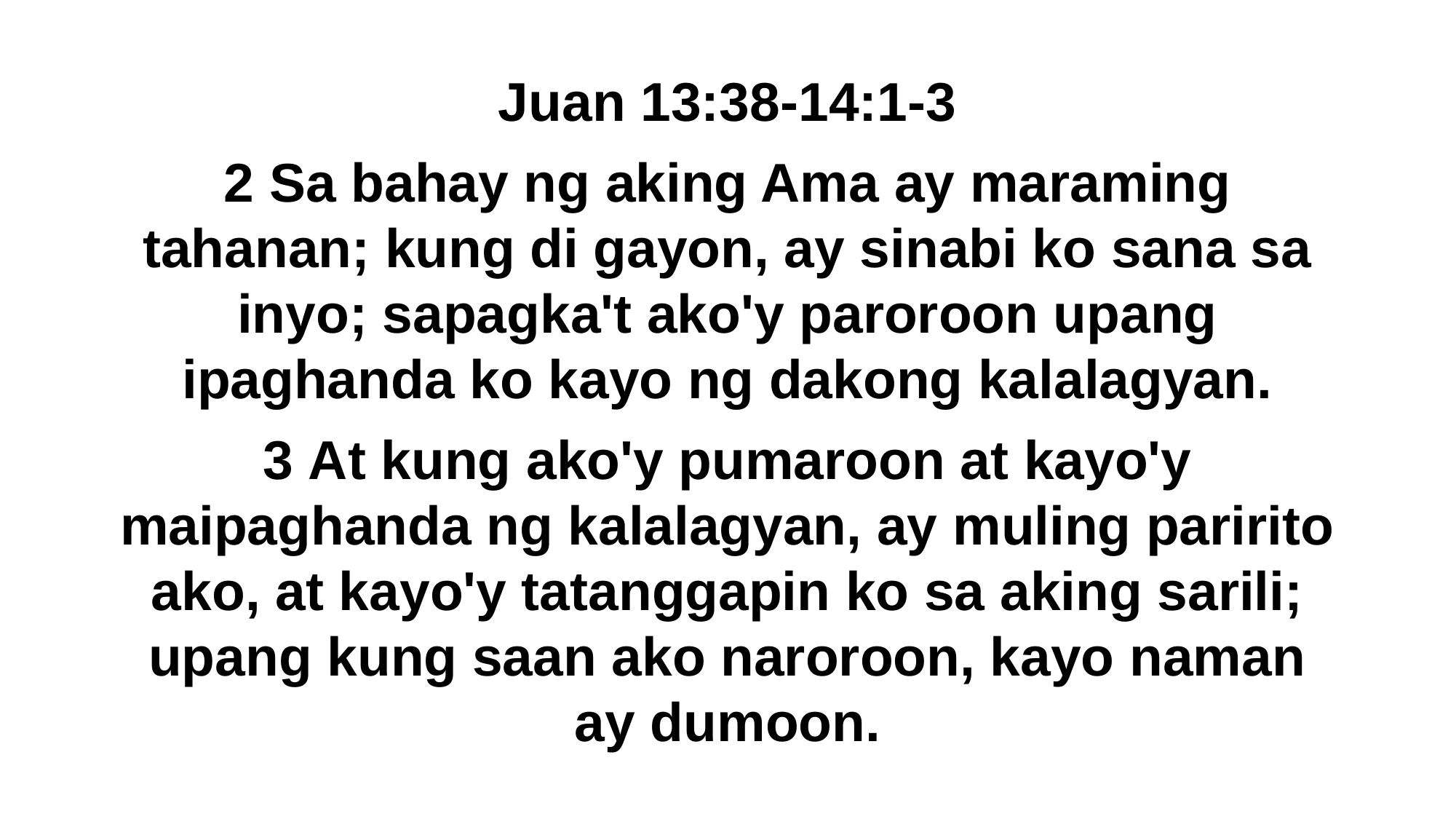

Juan 13:38-14:1-3
2 Sa bahay ng aking Ama ay maraming tahanan; kung di gayon, ay sinabi ko sana sa inyo; sapagka't ako'y paroroon upang ipaghanda ko kayo ng dakong kalalagyan.
3 At kung ako'y pumaroon at kayo'y maipaghanda ng kalalagyan, ay muling paririto ako, at kayo'y tatanggapin ko sa aking sarili; upang kung saan ako naroroon, kayo naman ay dumoon.